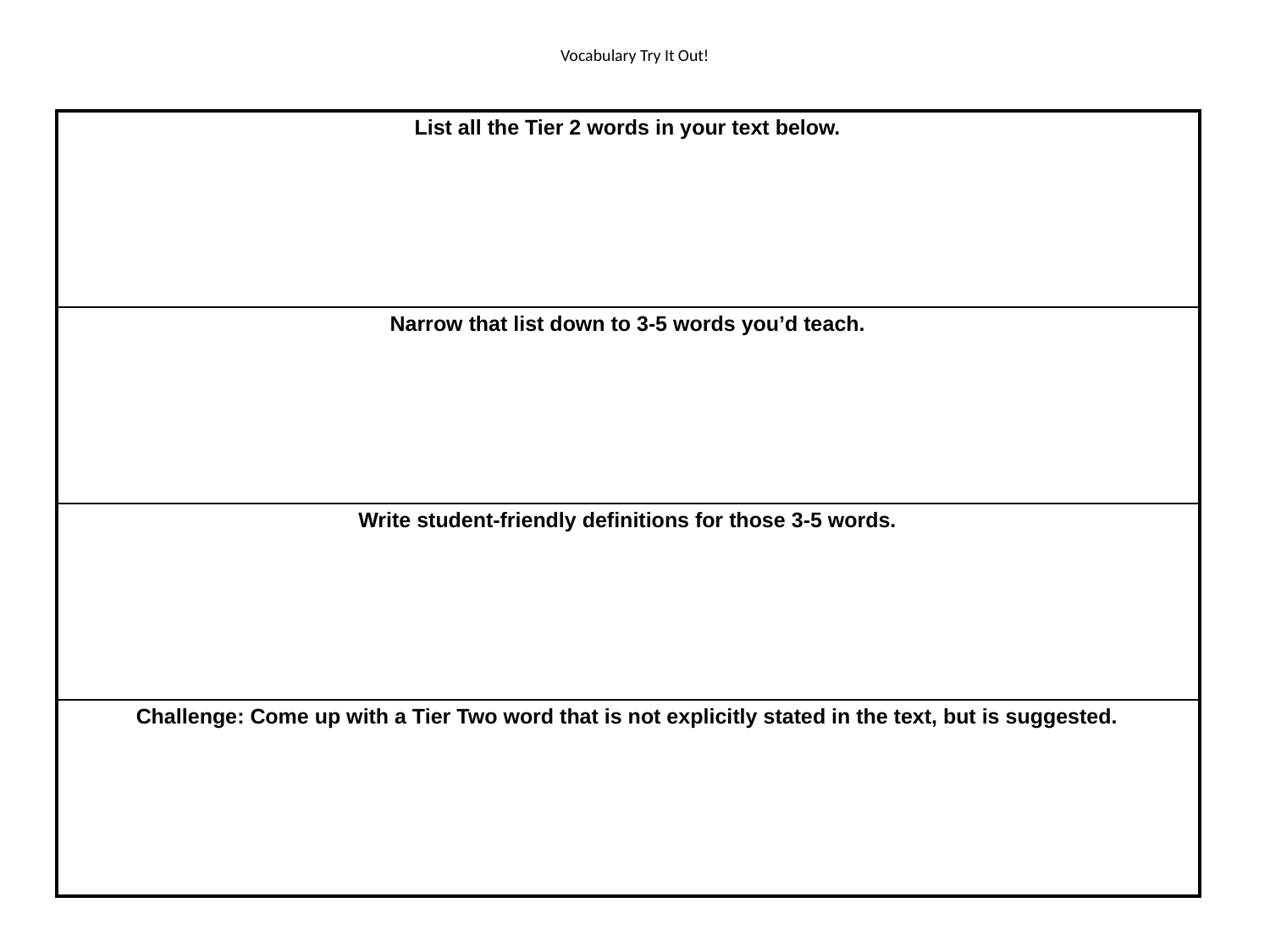

# Vocabulary Try It Out!
| List all the Tier 2 words in your text below. |
| --- |
| Narrow that list down to 3-5 words you’d teach. |
| Write student-friendly definitions for those 3-5 words. |
| Challenge: Come up with a Tier Two word that is not explicitly stated in the text, but is suggested. |